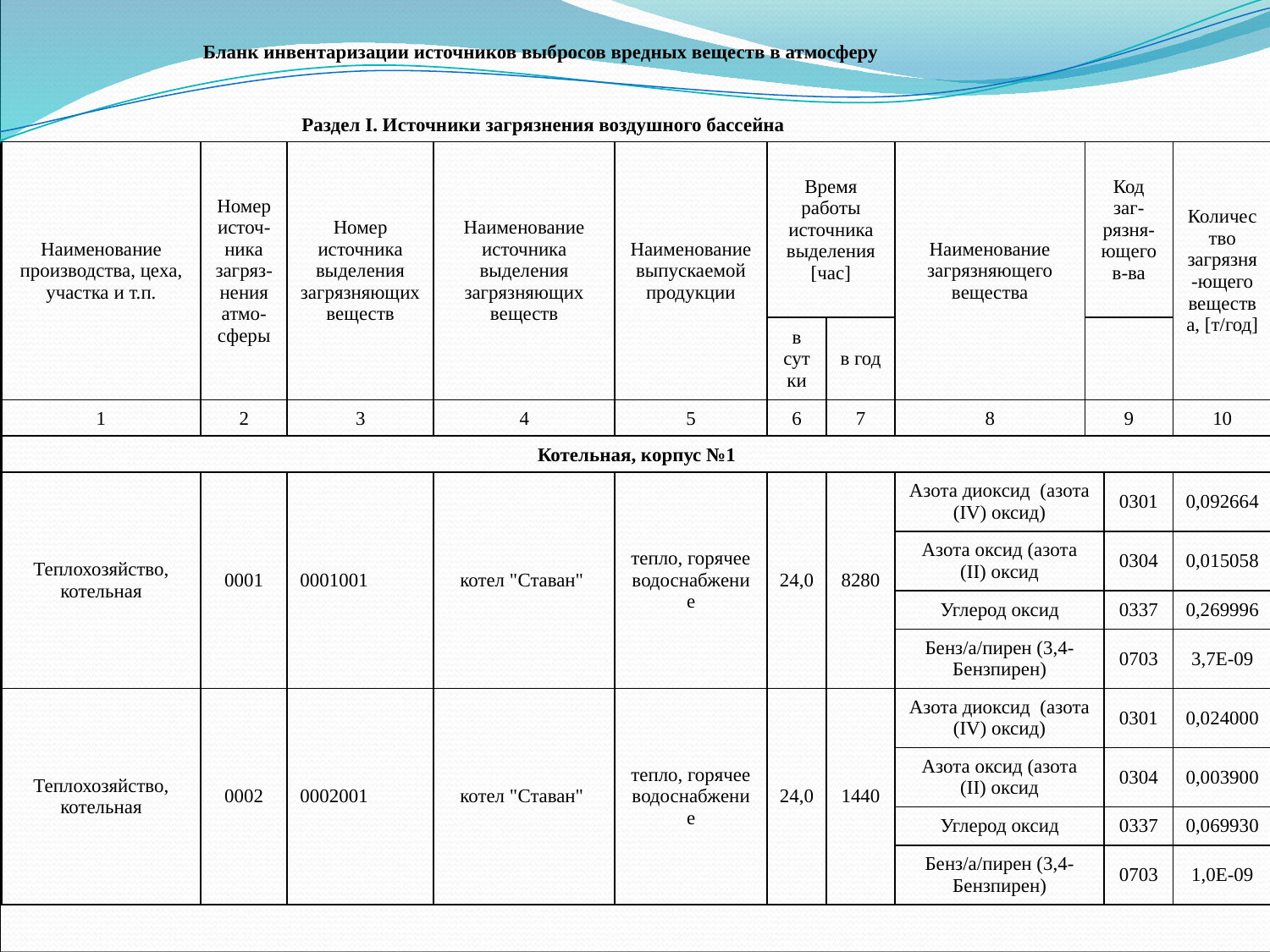

| Бланк инвентаризации источников выбросов вредных веществ в атмосферу |  |  |  |  |  |  |  |  |  |  |
| --- | --- | --- | --- | --- | --- | --- | --- | --- | --- | --- |
| Раздел I. Источники загрязнения воздушного бассейна |  |  |  |  |  |  |  |  |  |  |
| Наименование производства, цеха, участка и т.п. | Номер источ-ника загряз-нения атмо-сферы | Номер источника выделения загрязняющих веществ | Наименование источника выделения загрязняющих веществ | Наименование выпускаемой продукции | Время работы источника выделения [час] |  | Наименование загрязняющего вещества | Код заг-рязня-ющего в-ва |  | Количество загрязня-ющего вещества, [т/год] |
|  |  |  |  |  | в сутки | в год |  |  |  |  |
| 1 | 2 | 3 | 4 | 5 | 6 | 7 | 8 | 9 |  | 10 |
| Котельная, корпус №1 |  |  |  |  |  |  |  |  |  |  |
| Теплохозяйство, котельная | 0001 | 0001001 | котел "Ставан" | тепло, горячее водоснабжение | 24,0 | 8280 | Азота диоксид (азота (IV) оксид) |  | 0301 | 0,092664 |
|  |  |  |  |  |  |  | Азота оксид (азота (II) оксид |  | 0304 | 0,015058 |
|  |  |  |  |  |  |  | Углерод оксид |  | 0337 | 0,269996 |
|  |  |  |  |  |  |  | Бенз/а/пирен (3,4-Бензпирен) |  | 0703 | 3,7E-09 |
| Теплохозяйство, котельная | 0002 | 0002001 | котел "Ставан" | тепло, горячее водоснабжение | 24,0 | 1440 | Азота диоксид (азота (IV) оксид) |  | 0301 | 0,024000 |
|  |  |  |  |  |  |  | Азота оксид (азота (II) оксид |  | 0304 | 0,003900 |
|  |  |  |  |  |  |  | Углерод оксид |  | 0337 | 0,069930 |
|  |  |  |  |  |  |  | Бенз/а/пирен (3,4-Бензпирен) |  | 0703 | 1,0E-09 |